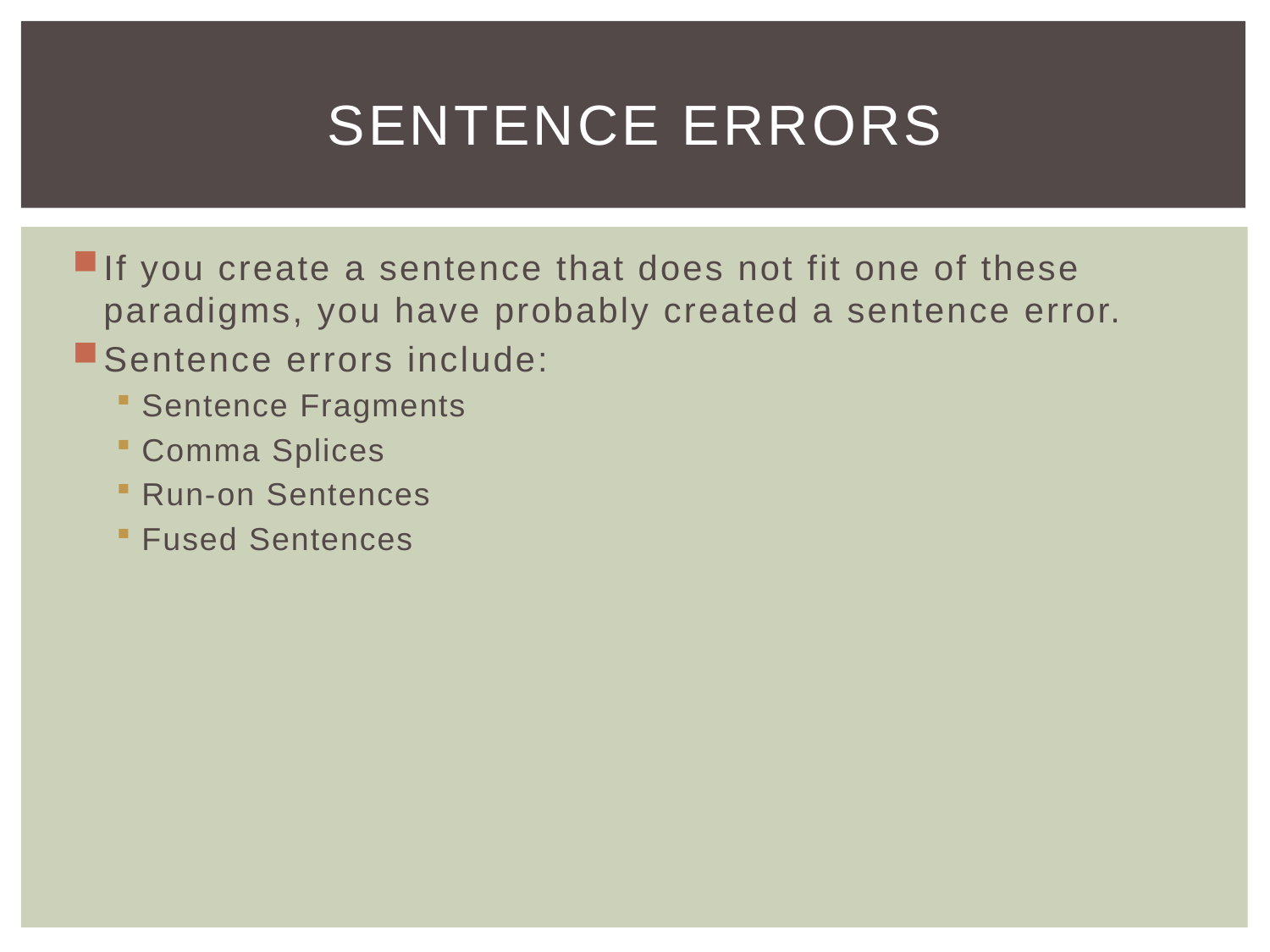

# Sentence errors
If you create a sentence that does not fit one of these paradigms, you have probably created a sentence error.
Sentence errors include:
Sentence Fragments
Comma Splices
Run-on Sentences
Fused Sentences